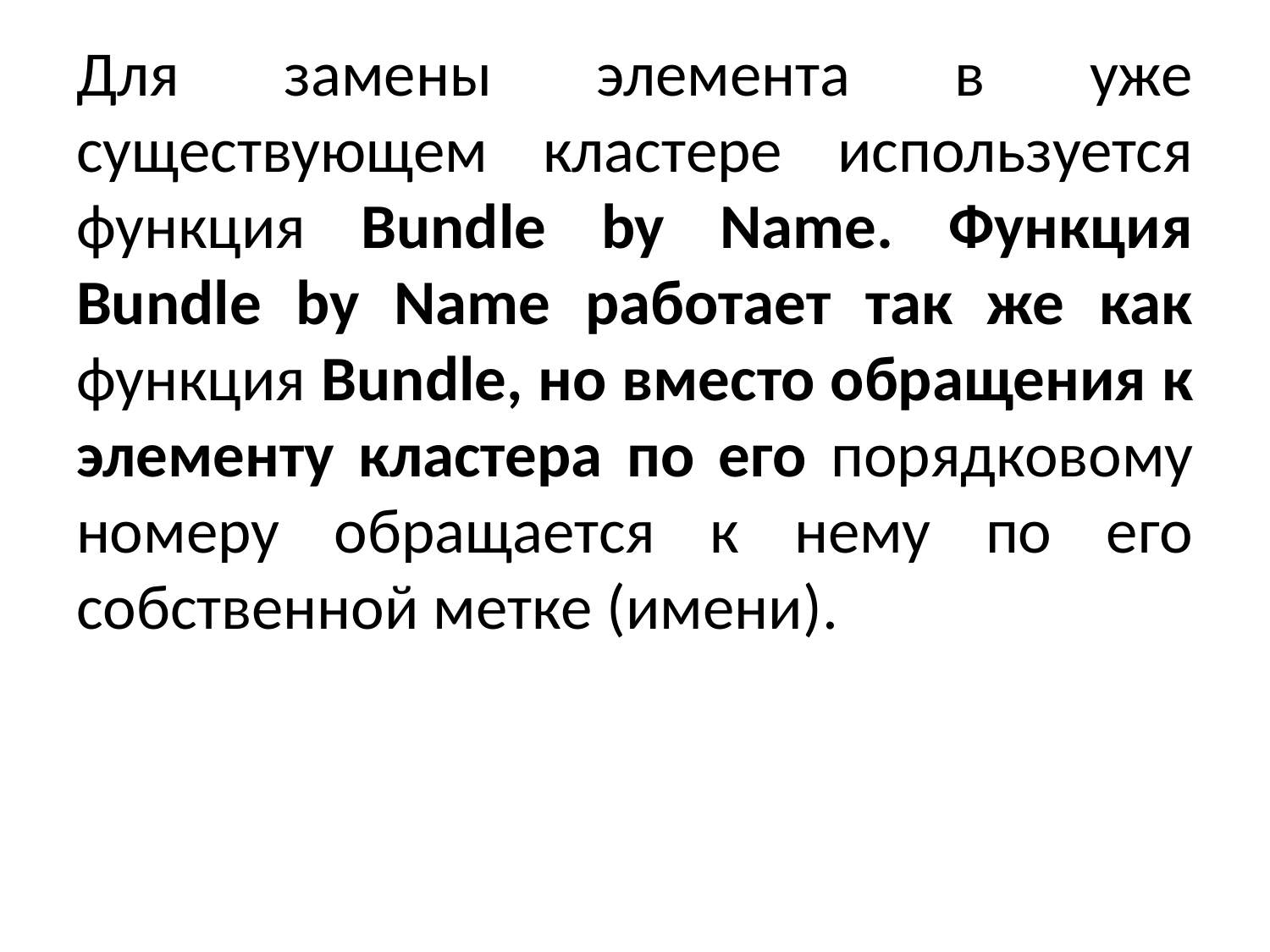

Для замены элемента в уже существующем кластере используется функция Bundle by Name. Функция Bundle by Name работает так же как функция Bundle, но вместо обращения к элементу кластера по его порядковому номеру обращается к нему по его собственной метке (имени).